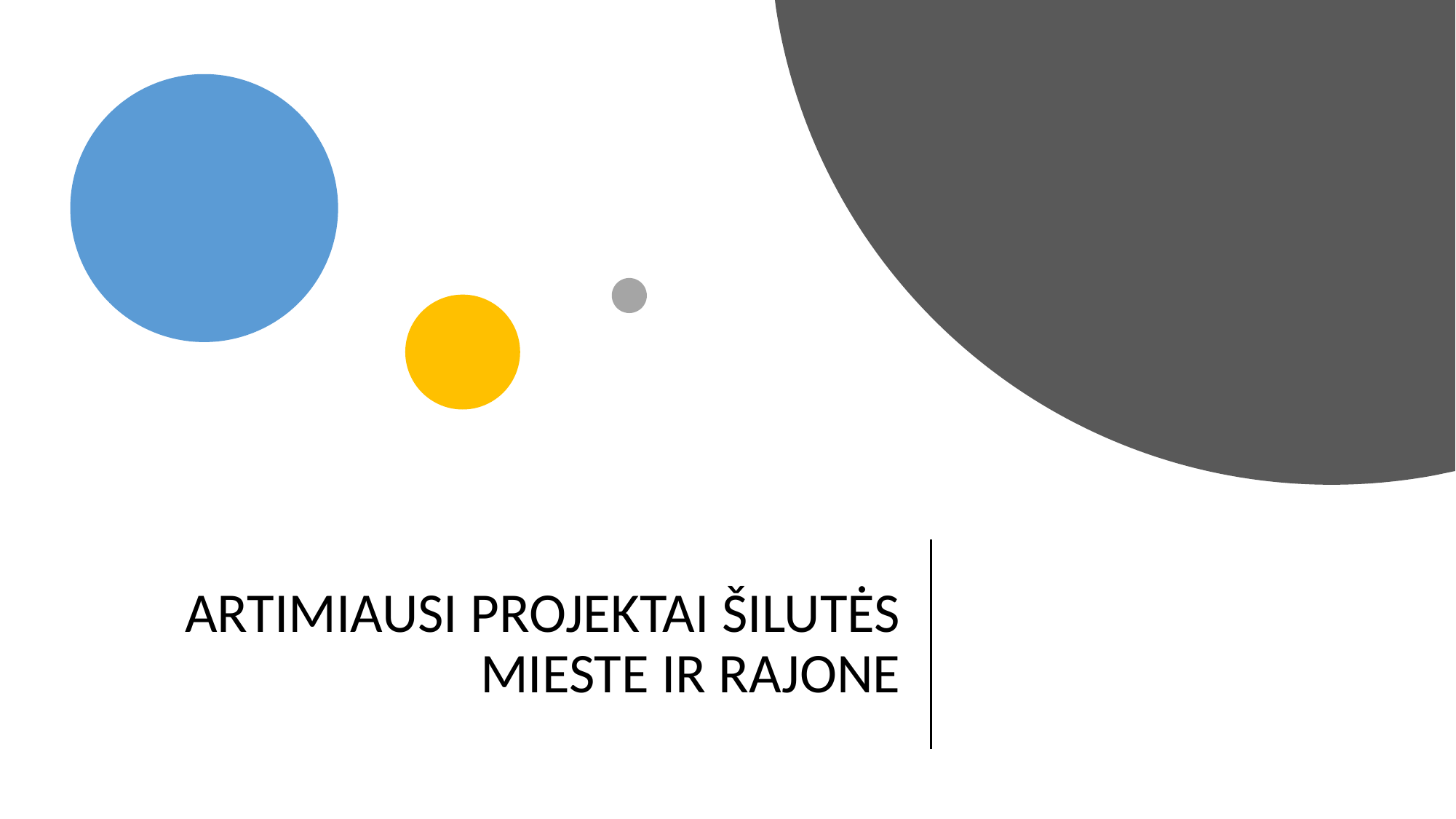

# ARTIMIAUSI PROJEKTAI ŠILUTĖS MIESTE IR RAJONE